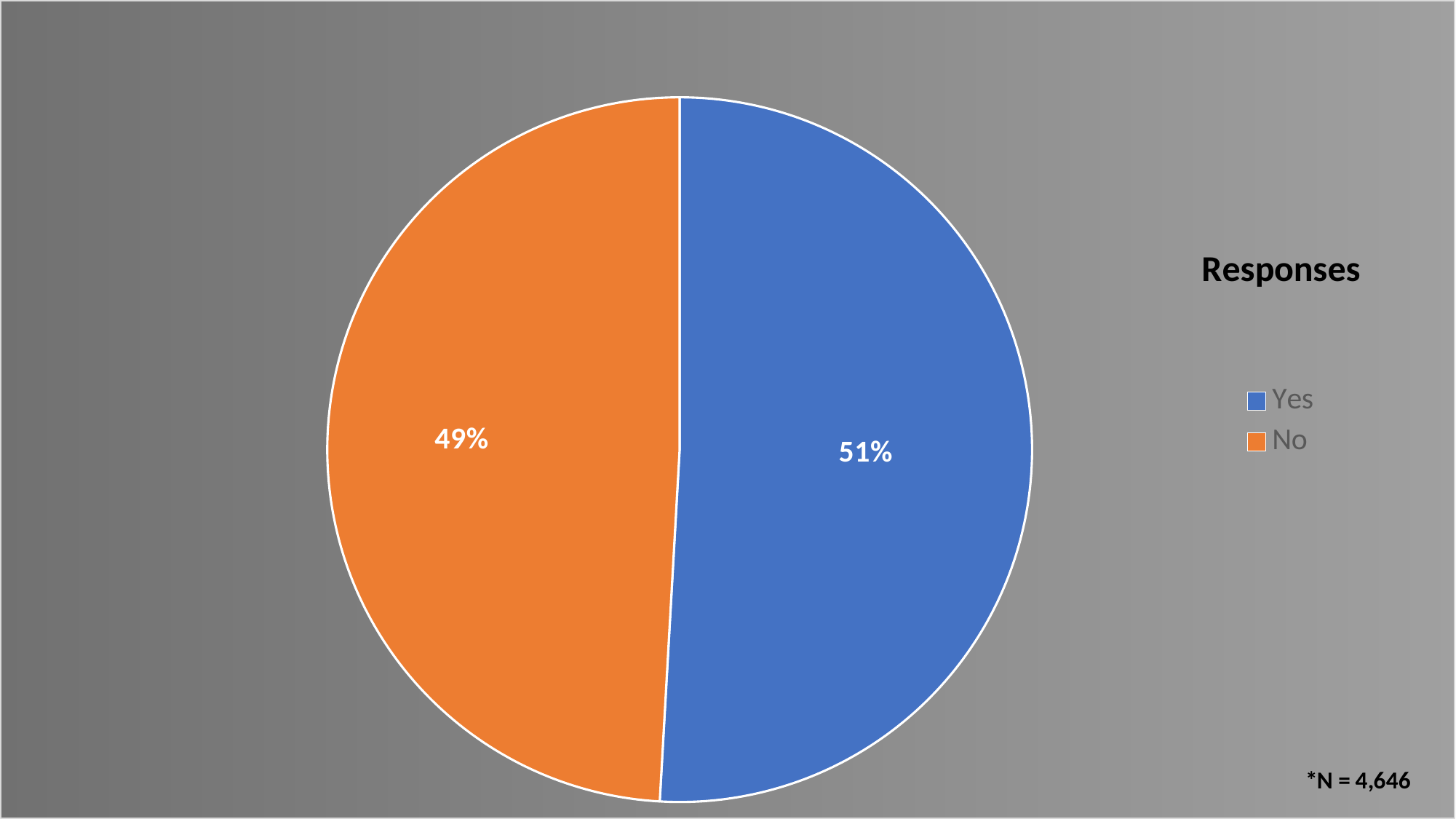

### Chart: Responses

| Category | Percentage Distribution |
|---|---|
| Yes | 0.5089951733216322 |
| No | 0.4910048266783677 |